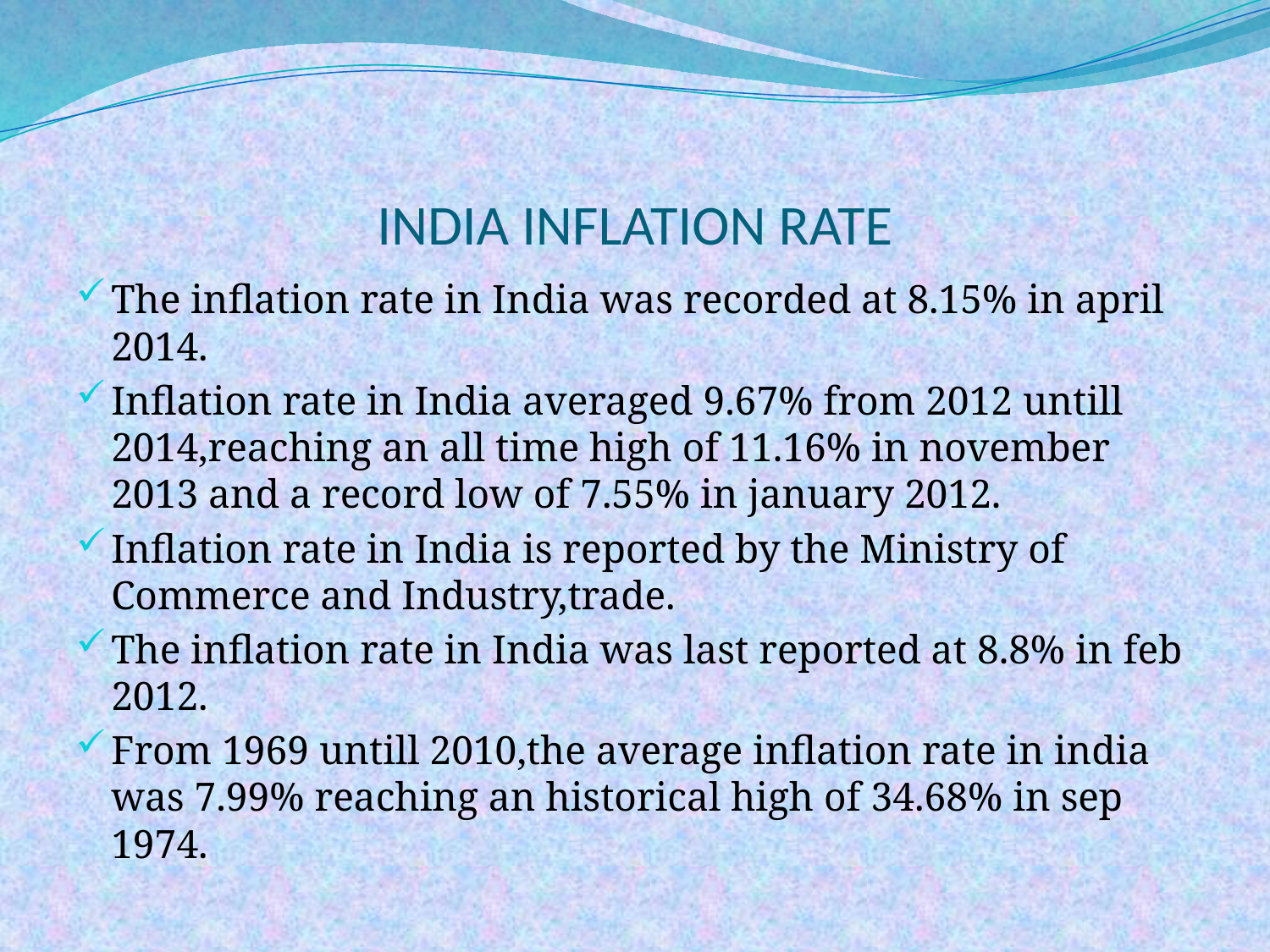

# INDIA INFLATION RATE
The inflation rate in India was recorded at 8.15% in april 2014.
Inflation rate in India averaged 9.67% from 2012 untill 2014,reaching an all time high of 11.16% in november 2013 and a record low of 7.55% in january 2012.
Inflation rate in India is reported by the Ministry of Commerce and Industry,trade.
The inflation rate in India was last reported at 8.8% in feb 2012.
From 1969 untill 2010,the average inflation rate in india was 7.99% reaching an historical high of 34.68% in sep 1974.